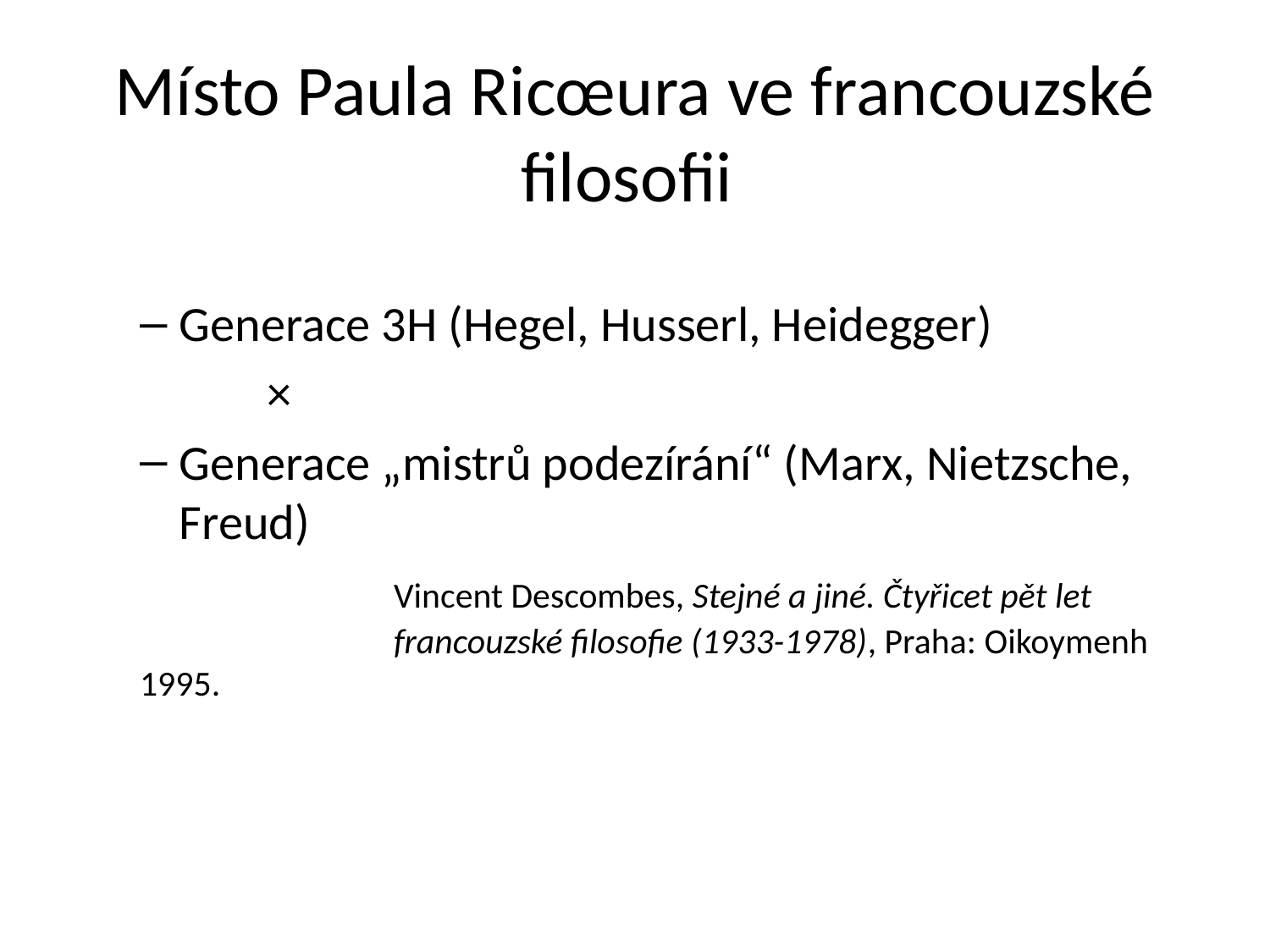

# Místo Paula Ricœura ve francouzské filosofii
Generace 3H (Hegel, Husserl, Heidegger)
	×
Generace „mistrů podezírání“ (Marx, Nietzsche, Freud)
		Vincent Descombes, Stejné a jiné. Čtyřicet pět let 			francouzské filosofie (1933-1978), Praha: Oikoymenh 1995.